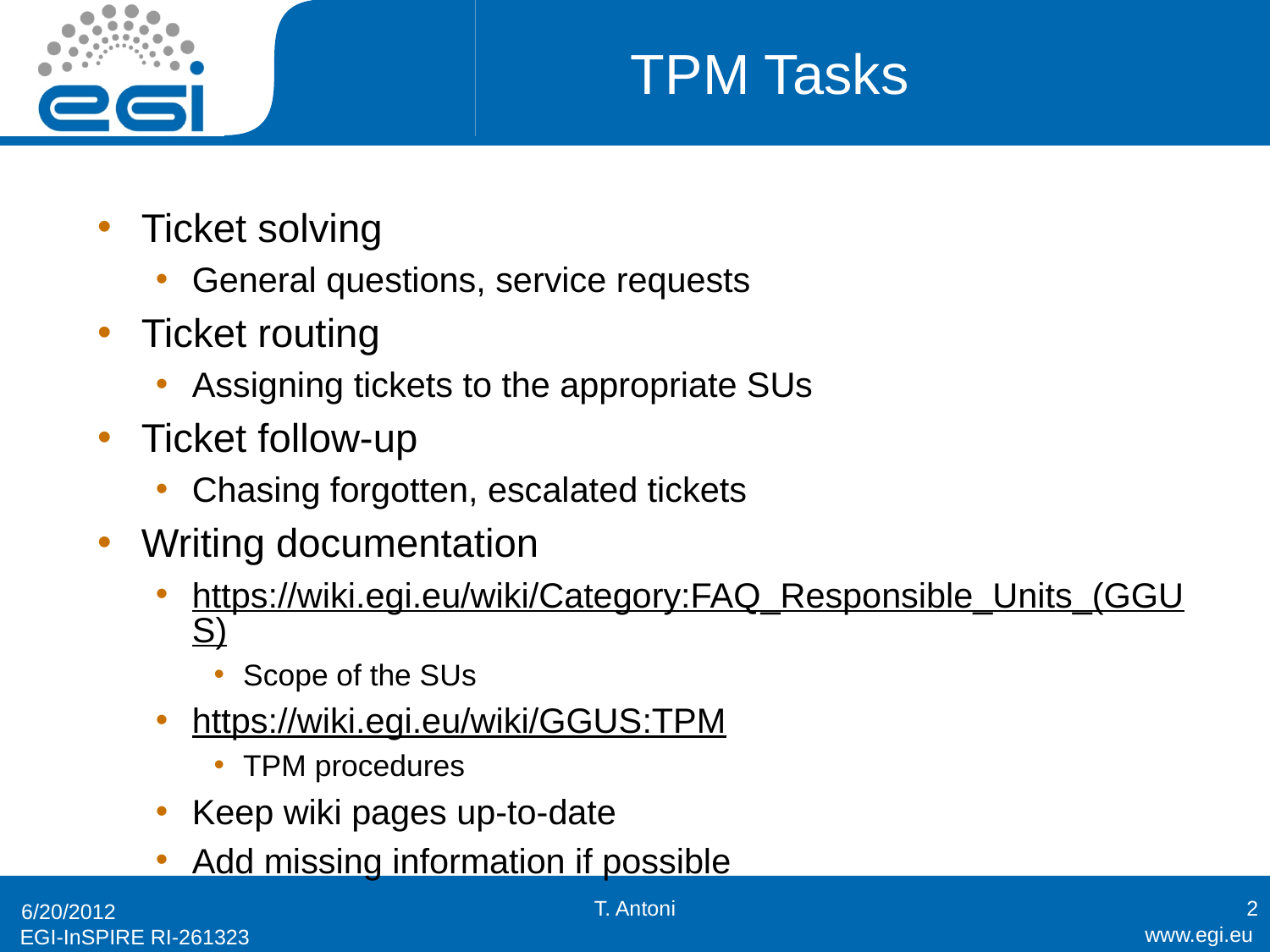

# TPM Tasks
Ticket solving
General questions, service requests
Ticket routing
Assigning tickets to the appropriate SUs
Ticket follow-up
Chasing forgotten, escalated tickets
Writing documentation
https://wiki.egi.eu/wiki/Category:FAQ_Responsible_Units_(GGUS)
Scope of the SUs
https://wiki.egi.eu/wiki/GGUS:TPM
TPM procedures
Keep wiki pages up-to-date
Add missing information if possible
T. Antoni
2
6/20/2012